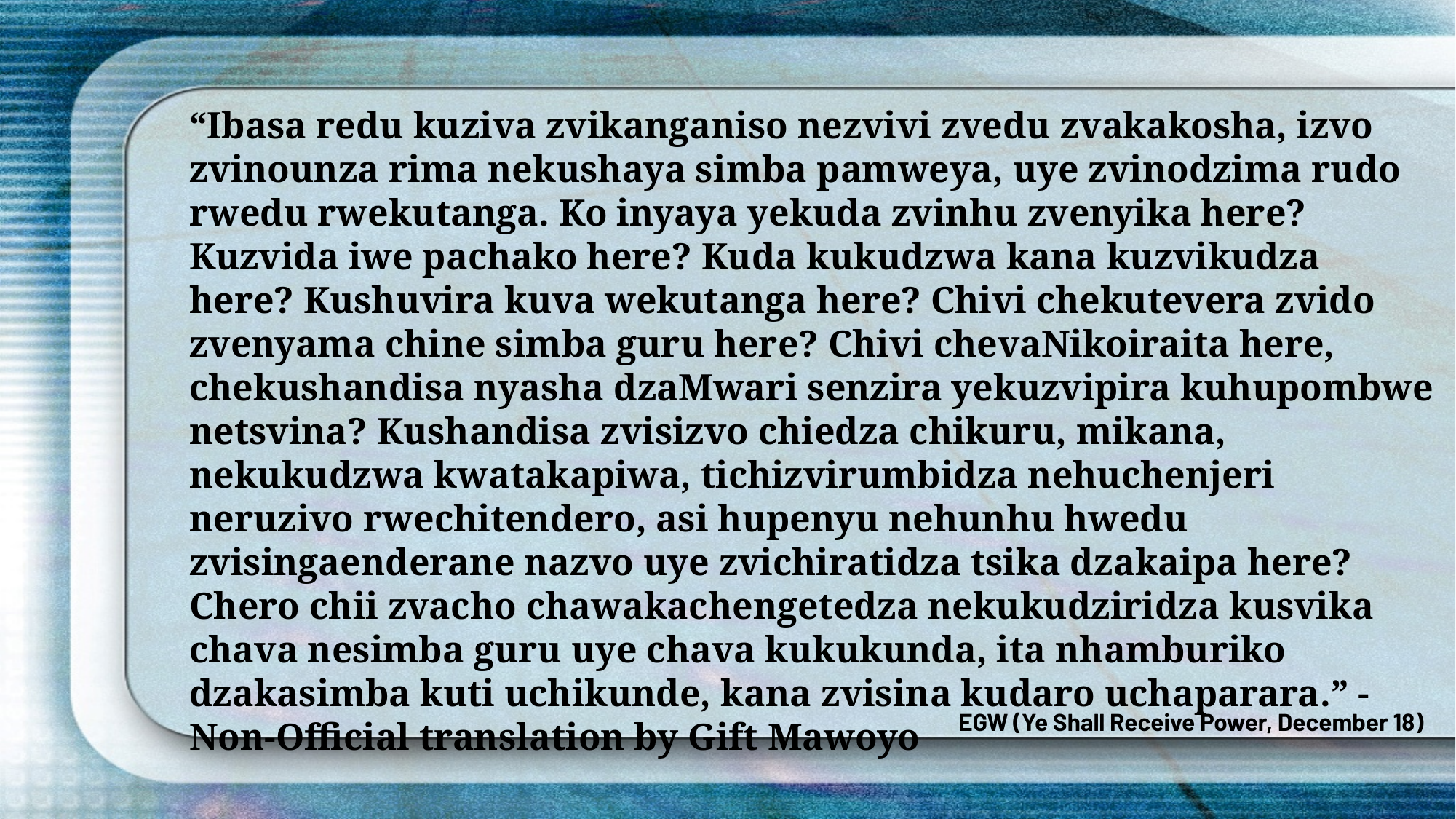

“Ibasa redu kuziva zvikanganiso nezvivi zvedu zvakakosha, izvo zvinounza rima nekushaya simba pamweya, uye zvinodzima rudo rwedu rwekutanga. Ko inyaya yekuda zvinhu zvenyika here? Kuzvida iwe pachako here? Kuda kukudzwa kana kuzvikudza here? Kushuvira kuva wekutanga here? Chivi chekutevera zvido zvenyama chine simba guru here? Chivi chevaNikoiraita here, chekushandisa nyasha dzaMwari senzira yekuzvipira kuhupombwe netsvina? Kushandisa zvisizvo chiedza chikuru, mikana, nekukudzwa kwatakapiwa, tichizvirumbidza nehuchenjeri neruzivo rwechitendero, asi hupenyu nehunhu hwedu zvisingaenderane nazvo uye zvichiratidza tsika dzakaipa here? Chero chii zvacho chawakachengetedza nekukudziridza kusvika chava nesimba guru uye chava kukukunda, ita nhamburiko dzakasimba kuti uchikunde, kana zvisina kudaro uchaparara.” -Non-Official translation by Gift Mawoyo
EGW (Ye Shall Receive Power, December 18)